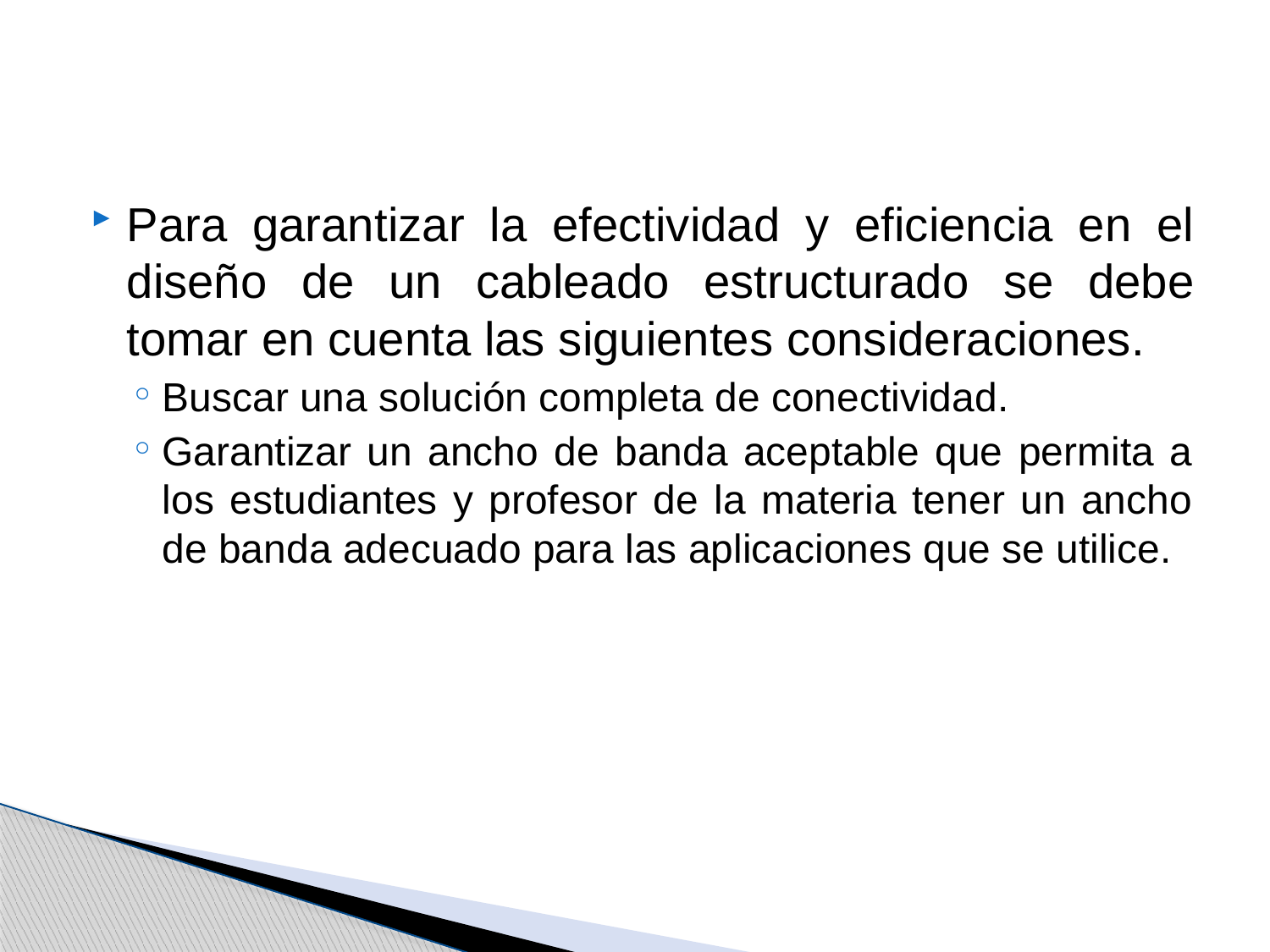

Para garantizar la efectividad y eficiencia en el diseño de un cableado estructurado se debe tomar en cuenta las siguientes consideraciones.
Buscar una solución completa de conectividad.
Garantizar un ancho de banda aceptable que permita a los estudiantes y profesor de la materia tener un ancho de banda adecuado para las aplicaciones que se utilice.